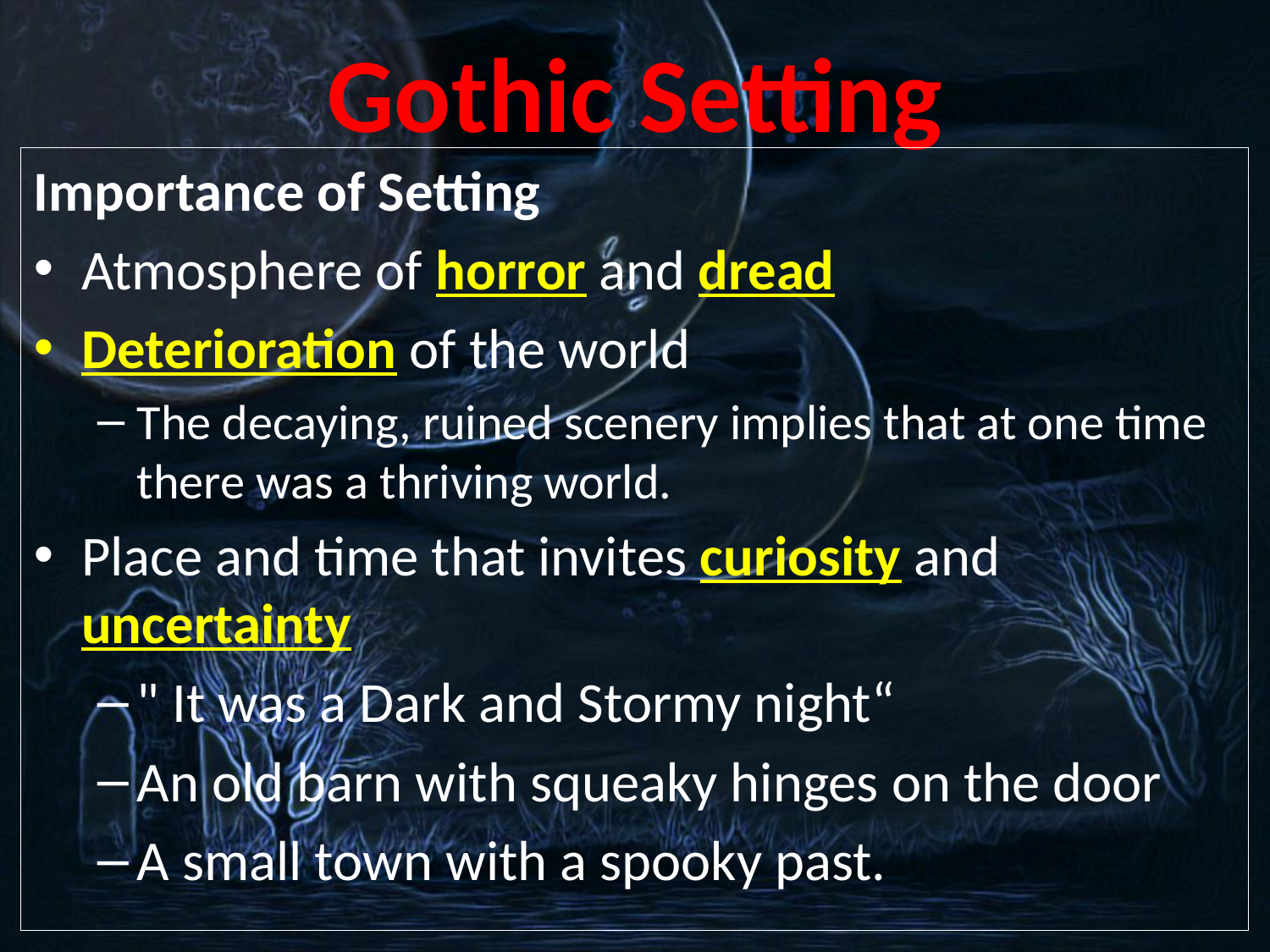

# Gothic Setting
Importance of Setting
Atmosphere of horror and dread
Deterioration of the world
The decaying, ruined scenery implies that at one time there was a thriving world.
Place and time that invites curiosity and uncertainty
" It was a Dark and Stormy night“
An old barn with squeaky hinges on the door
A small town with a spooky past.